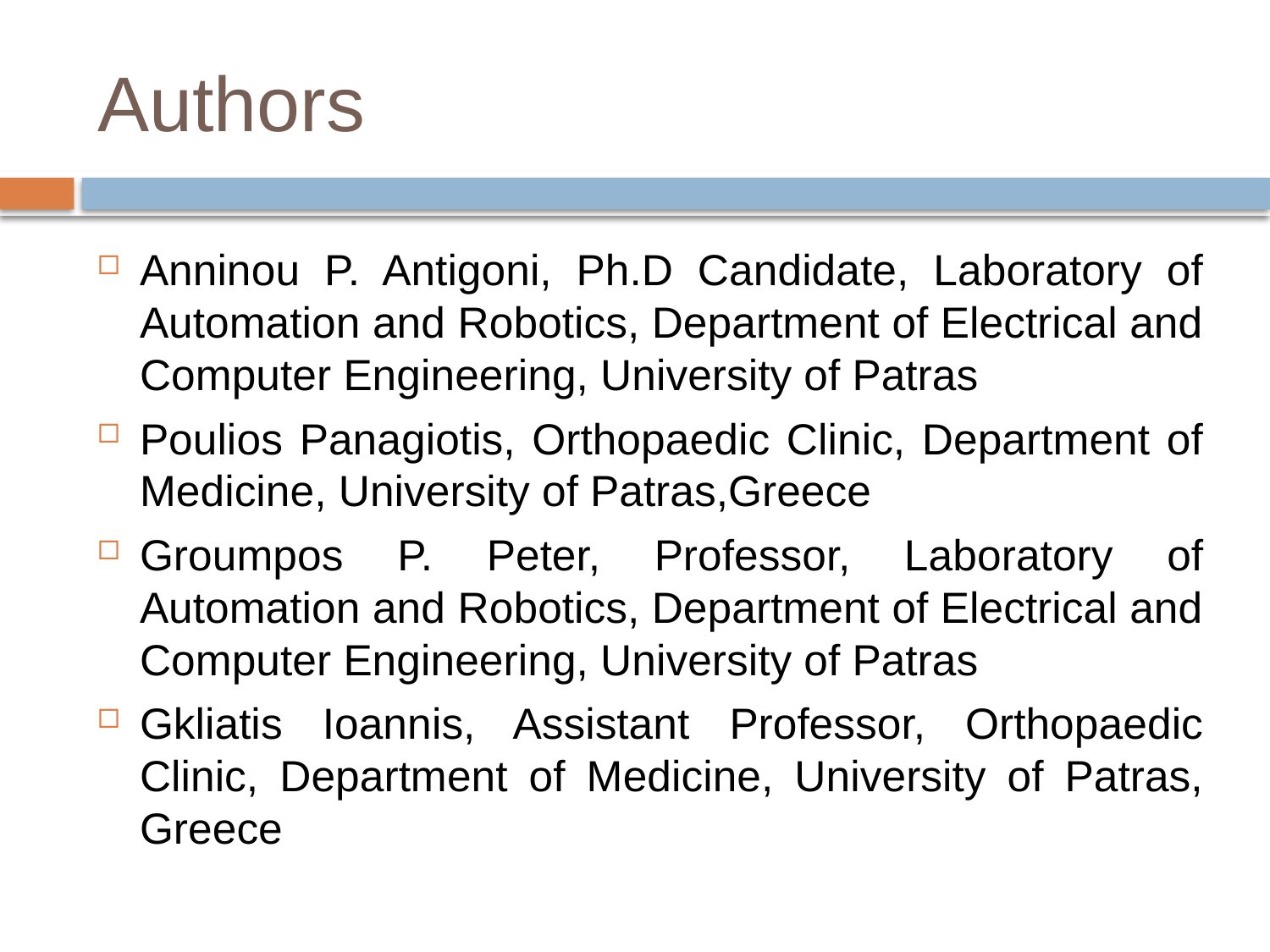

# Authors
Anninou P. Antigoni, Ph.D Candidate, Laboratory of Automation and Robotics, Department of Electrical and Computer Engineering, University of Patras
Poulios Panagiotis, Orthopaedic Clinic, Department of Medicine, University of Patras,Greece
Groumpos P. Peter, Professor, Laboratory of Automation and Robotics, Department of Electrical and Computer Engineering, University of Patras
Gkliatis Ioannis, Assistant Professor, Orthopaedic Clinic, Department of Medicine, University of Patras, Greece